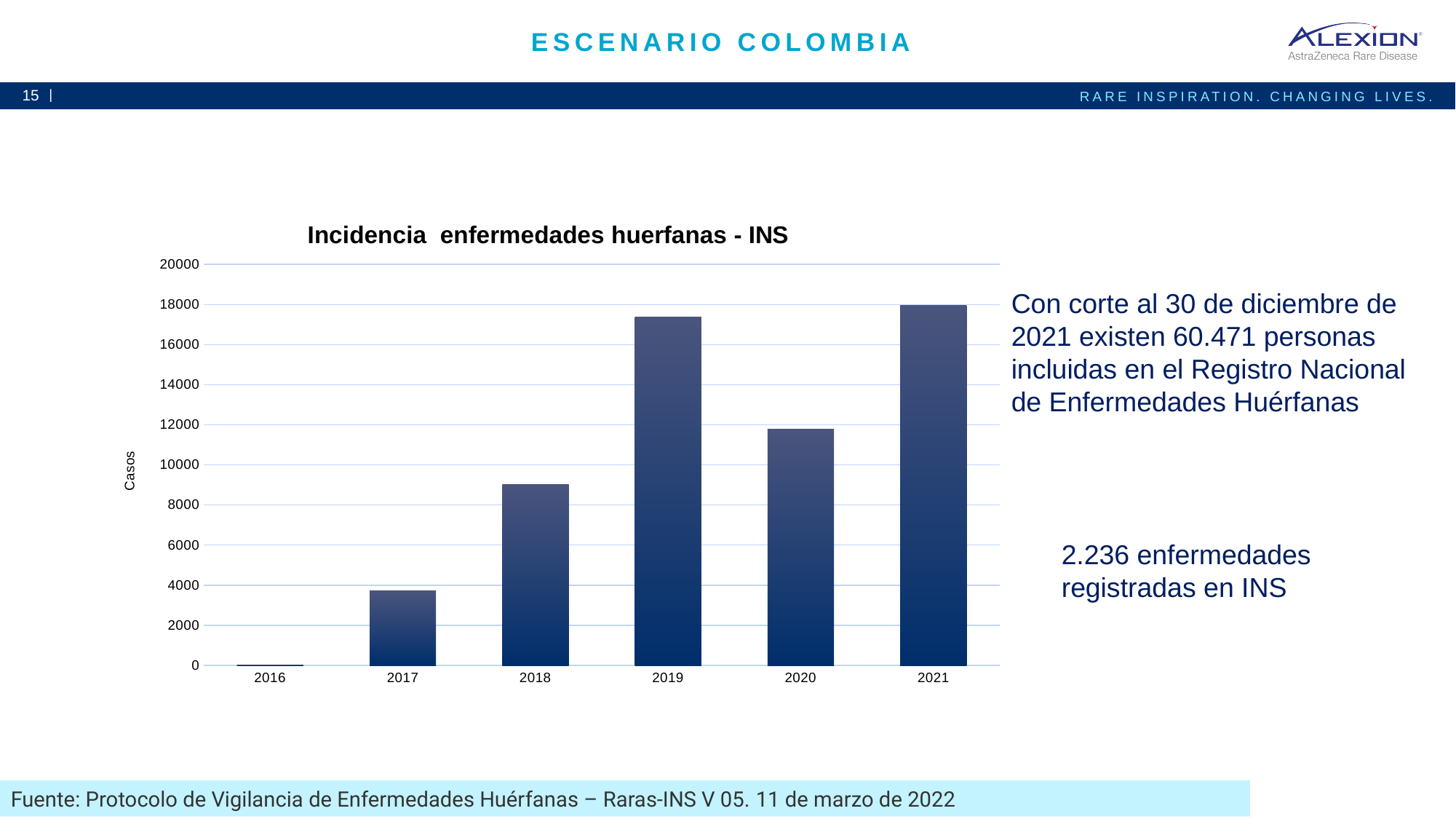

# Escenario Colombia

### Chart: Incidencia  enfermedades huerfanas - INS

| Category |  |
|---|---|
| 2016 | 0.0 |
| 2017 | 3726.0 |
| 2018 | 9018.0 |
| 2019 | 17385.0 |
| 2020 | 11795.0 |
| 2021 | 17941.0 |
Con corte al 30 de diciembre de 2021 existen 60.471 personas incluidas en el Registro Nacional de Enfermedades Huérfanas

2.236 enfermedades registradas en INS
Fuente: Protocolo de Vigilancia de Enfermedades Huérfanas – Raras-INS V 05. 11 de marzo de 2022